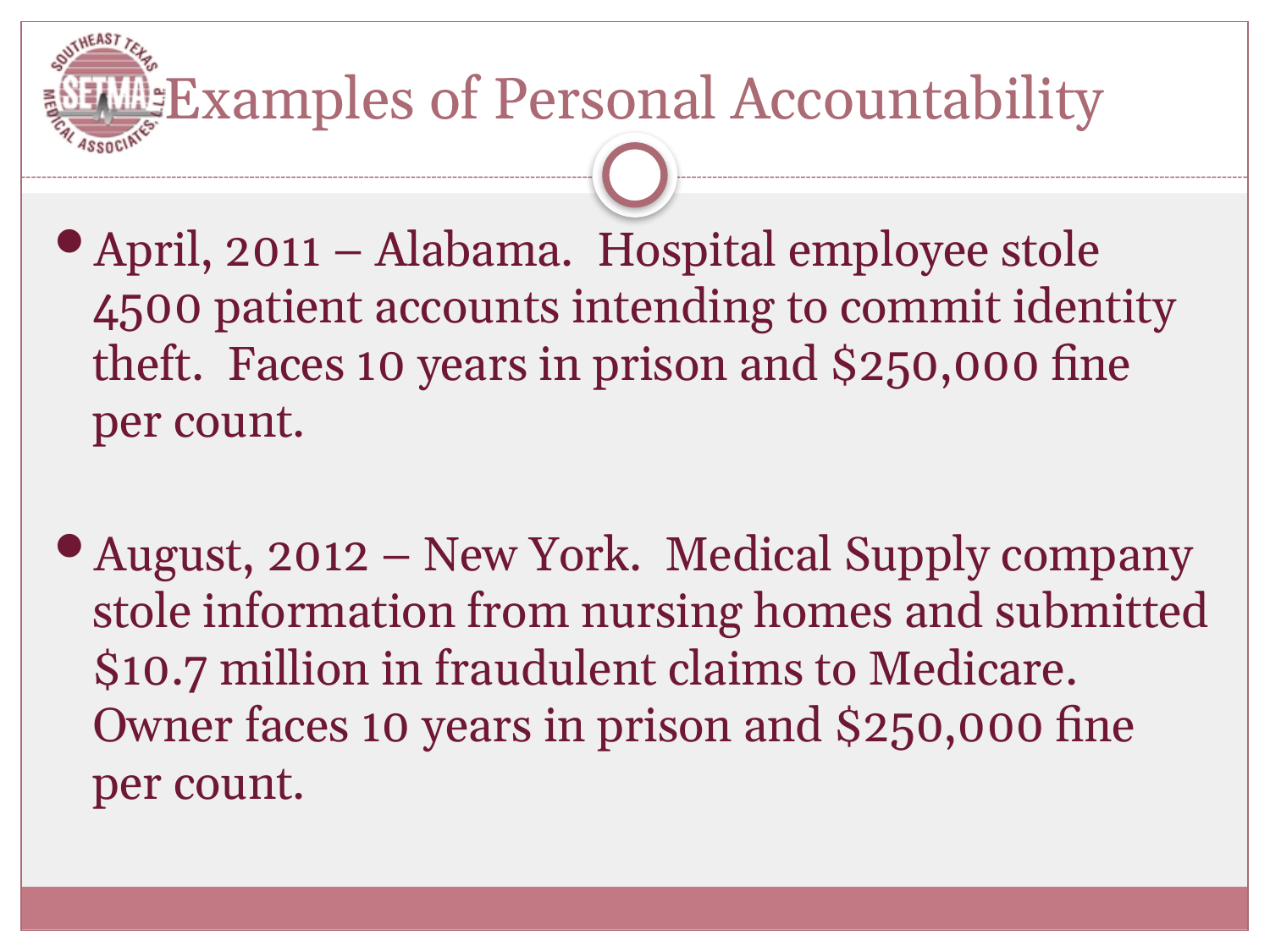

# Examples of Personal Accountability
April, 2011 – Alabama.  Hospital employee stole 4500 patient accounts intending to commit identity theft.  Faces 10 years in prison and $250,000 fine per count.

August, 2012 – New York.  Medical Supply company stole information from nursing homes and submitted $10.7 million in fraudulent claims to Medicare.  Owner faces 10 years in prison and $250,000 fine per count.